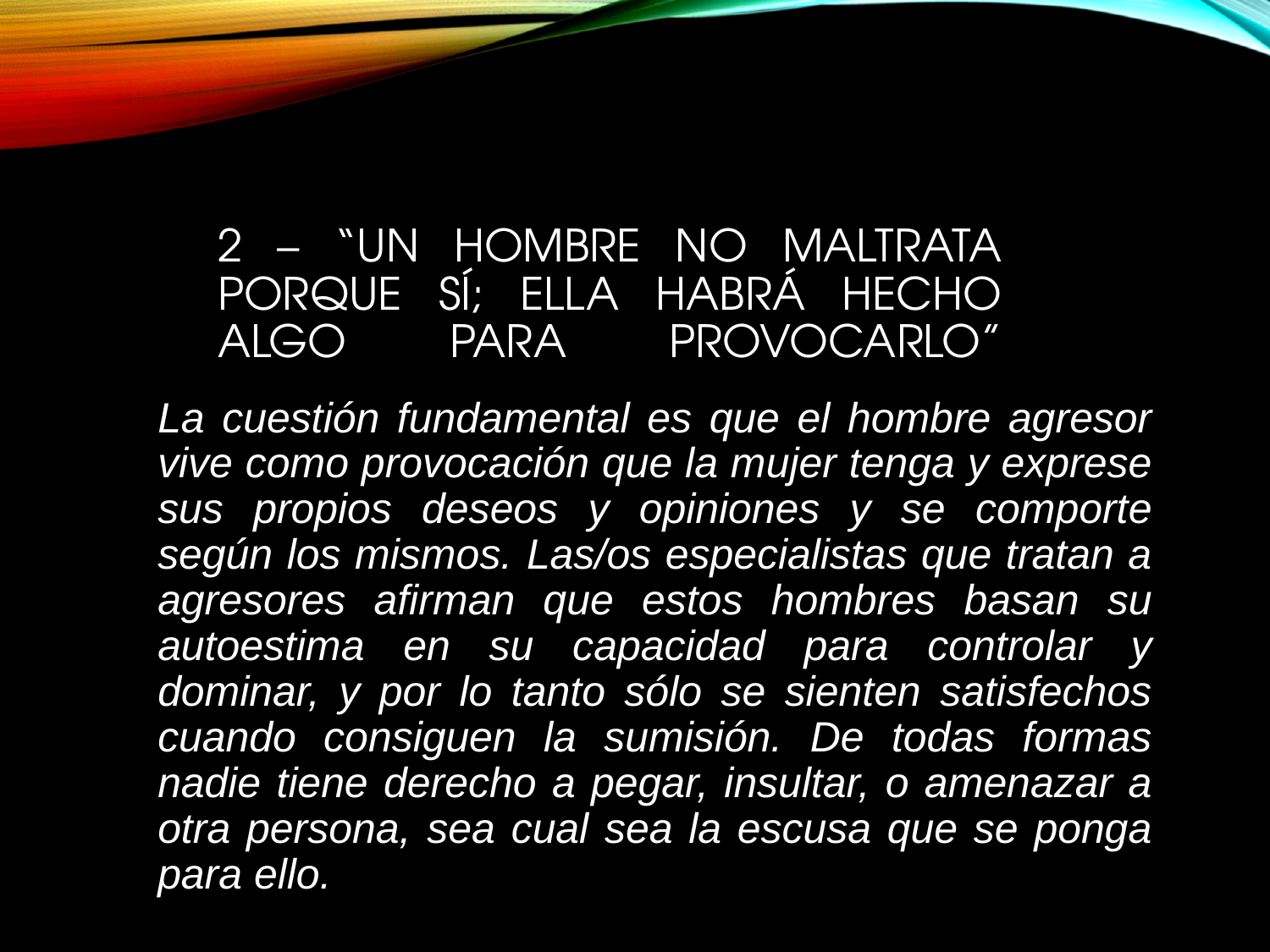

# 2 – “Un hombre no maltrata porque sí; ella habrá hecho algo para provocarlo”
La cuestión fundamental es que el hombre agresor vive como provocación que la mujer tenga y exprese sus propios deseos y opiniones y se comporte según los mismos. Las/os especialistas que tratan a agresores afirman que estos hombres basan su autoestima en su capacidad para controlar y dominar, y por lo tanto sólo se sienten satisfechos cuando consiguen la sumisión. De todas formas nadie tiene derecho a pegar, insultar, o amenazar a otra persona, sea cual sea la escusa que se ponga para ello.